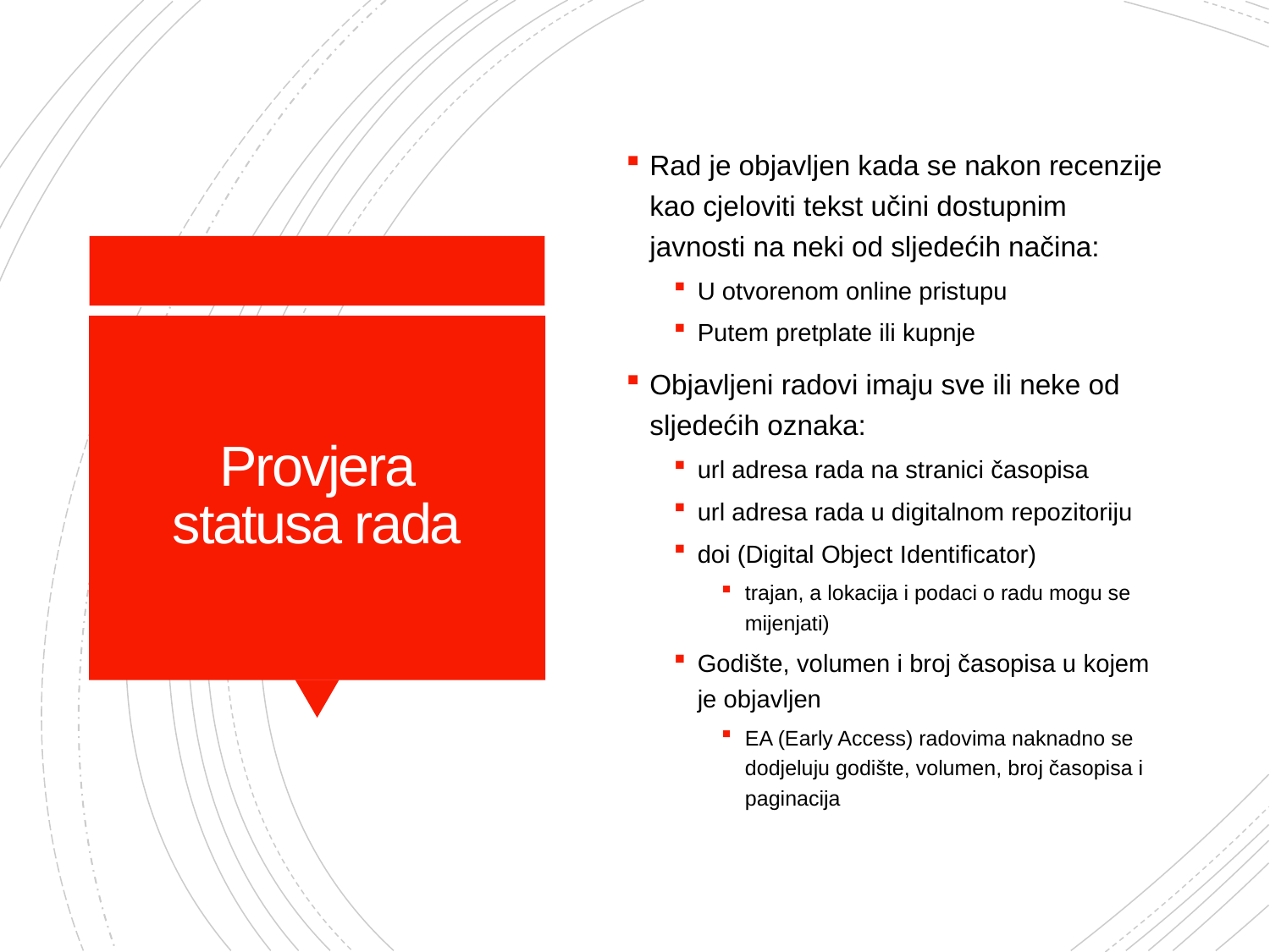

Rad je objavljen kada se nakon recenzije kao cjeloviti tekst učini dostupnim javnosti na neki od sljedećih načina:
U otvorenom online pristupu
Putem pretplate ili kupnje
Objavljeni radovi imaju sve ili neke od sljedećih oznaka:
url adresa rada na stranici časopisa
url adresa rada u digitalnom repozitoriju
doi (Digital Object Identificator)
trajan, a lokacija i podaci o radu mogu se mijenjati)
Godište, volumen i broj časopisa u kojem je objavljen
EA (Early Access) radovima naknadno se dodjeluju godište, volumen, broj časopisa i paginacija
# Provjera statusa rada